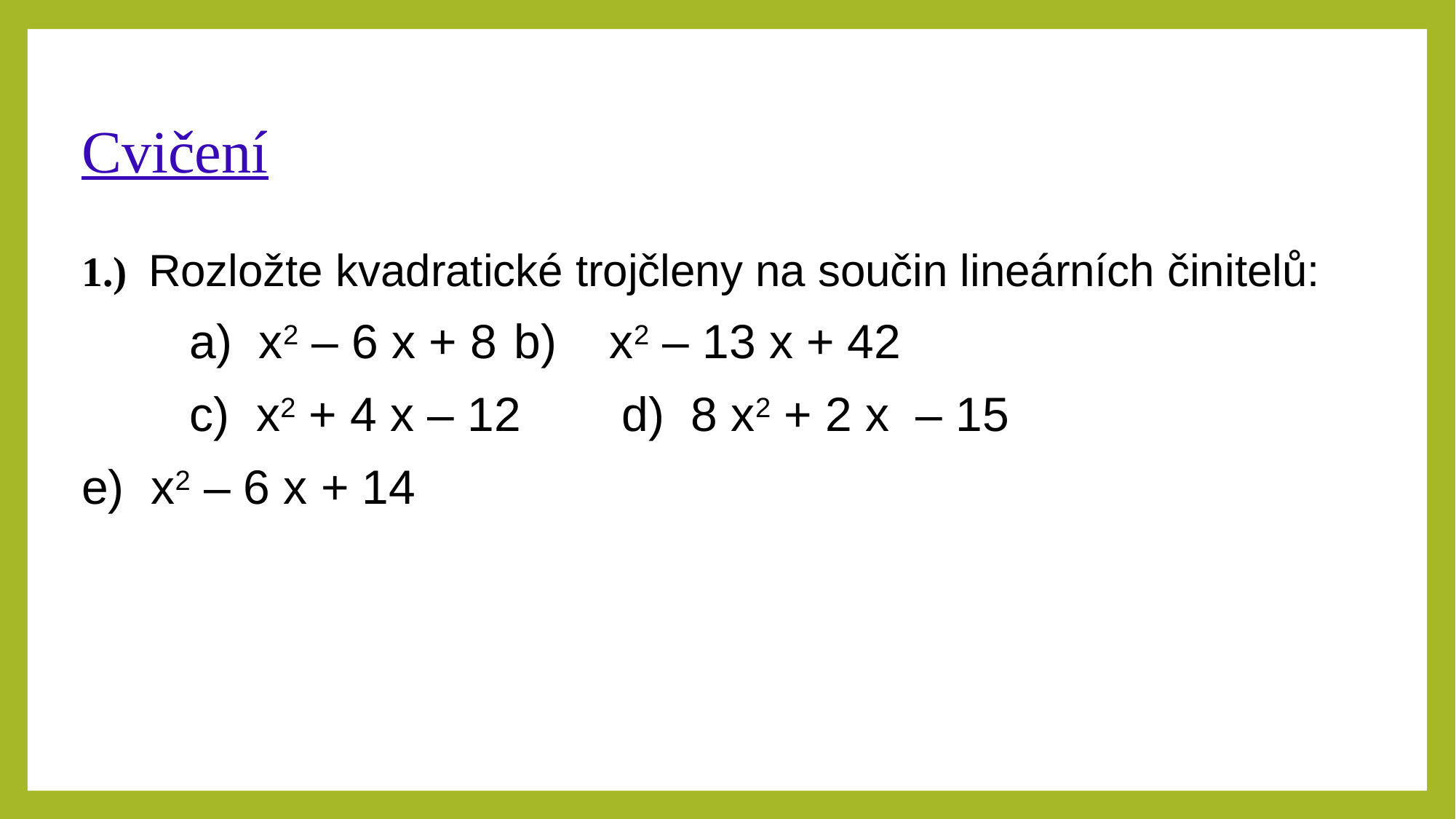

Cvičení

1.)  Rozložte kvadratické trojčleny na součin lineárních činitelů:
  	a)  x2 – 6 x + 8 		b)    x2 – 13 x + 42
 	c)  x2 + 4 x – 12 	d)  8 x2 + 2 x  – 15
	e)  x2 – 6 x + 14